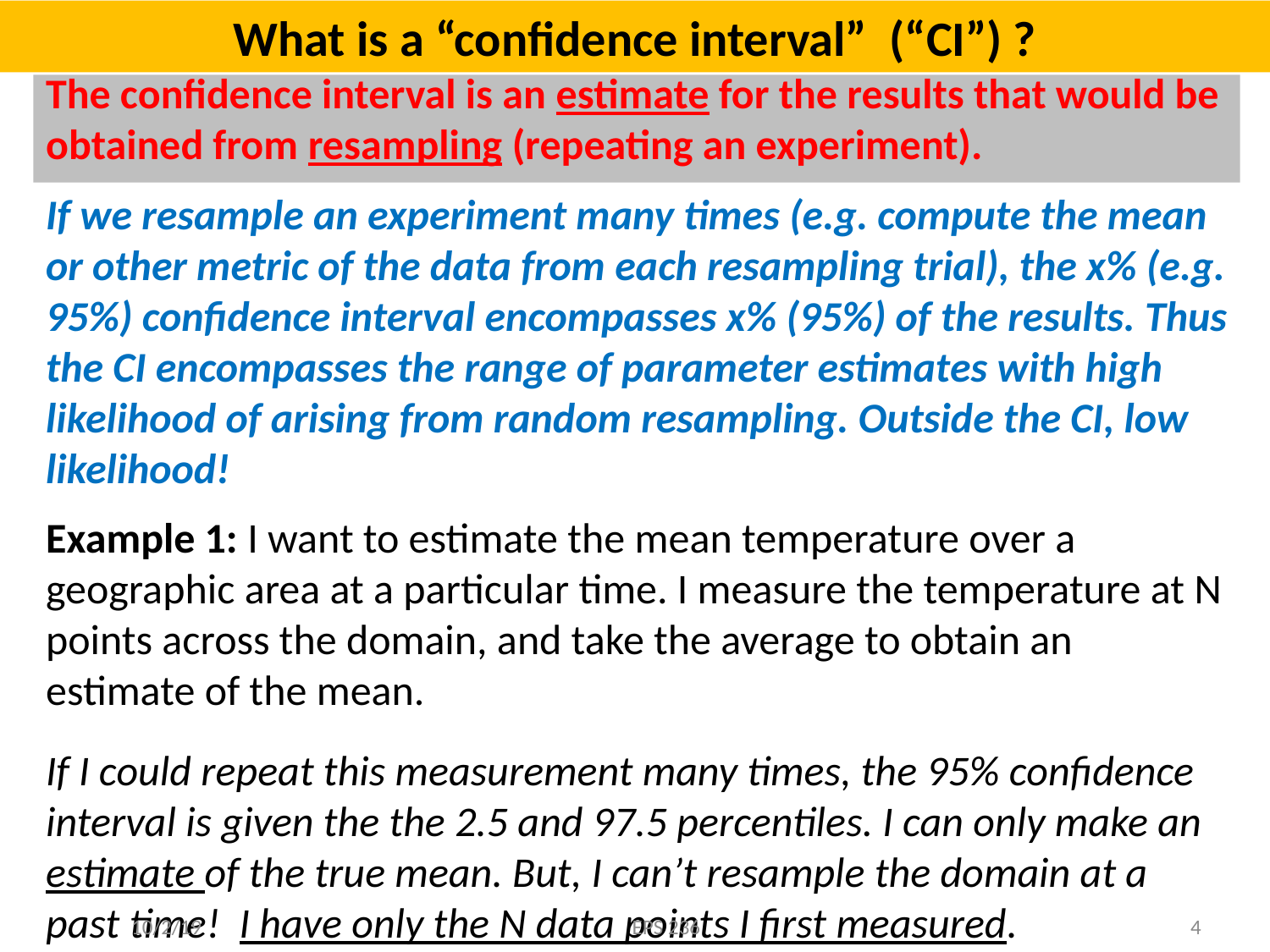

What is a “confidence interval”  (“CI”) ?
The confidence interval is an estimate for the results that would be obtained from resampling (repeating an experiment).

If we resample an experiment many times (e.g. compute the mean or other metric of the data from each resampling trial), the x% (e.g. 95%) confidence interval encompasses x% (95%) of the results. Thus the CI encompasses the range of parameter estimates with high likelihood of arising from random resampling. Outside the CI, low likelihood!

Example 1: I want to estimate the mean temperature over a geographic area at a particular time. I measure the temperature at N points across the domain, and take the average to obtain an estimate of the mean.

If I could repeat this measurement many times, the 95% confidence interval is given the the 2.5 and 97.5 percentiles. I can only make an estimate of the true mean. But, I can’t resample the domain at a past time!  I have only the N data points I first measured.

10/2/19
EPS 236
4